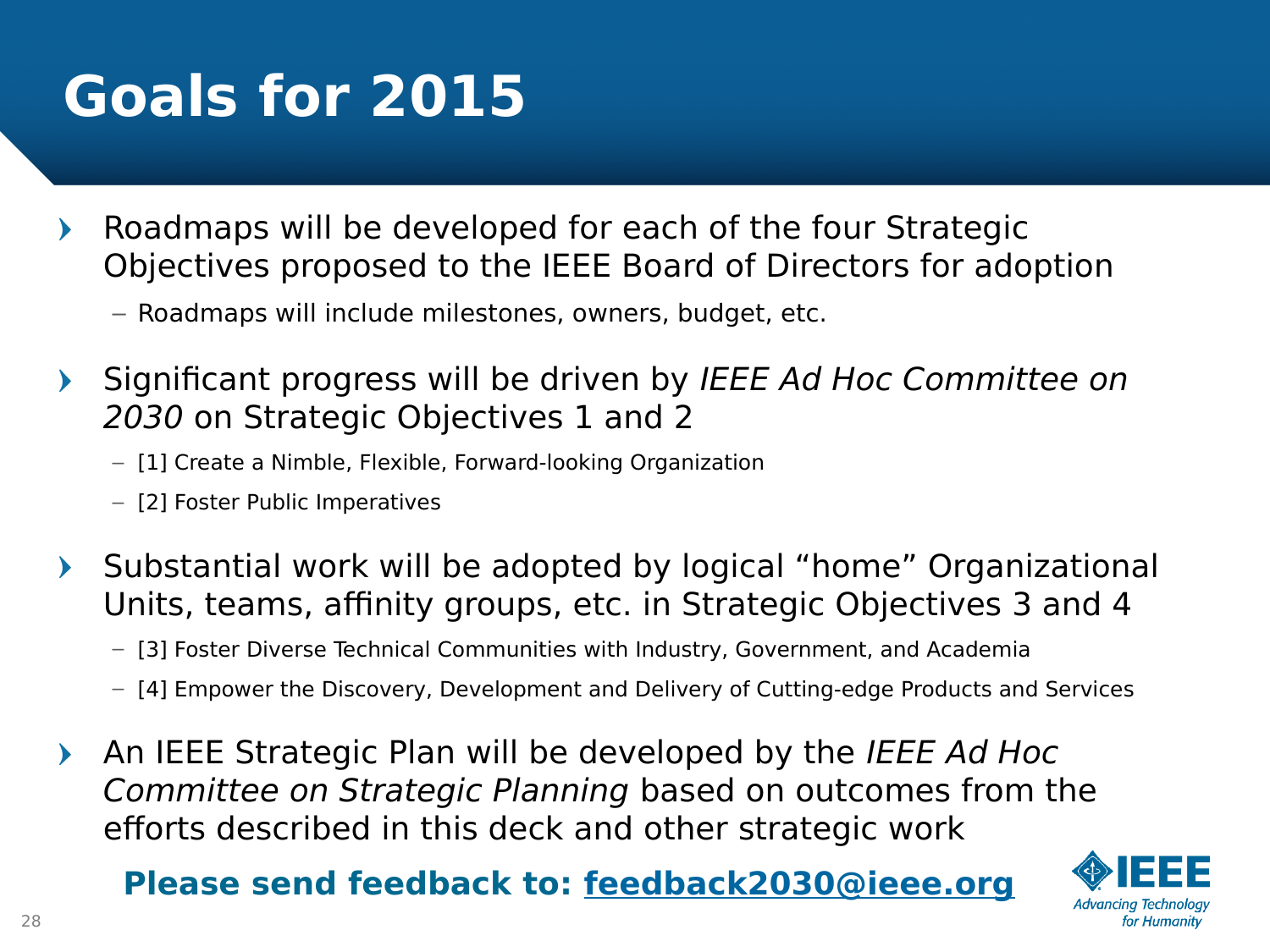

# Goals for 2015
Roadmaps will be developed for each of the four Strategic Objectives proposed to the IEEE Board of Directors for adoption
Roadmaps will include milestones, owners, budget, etc.
Significant progress will be driven by IEEE Ad Hoc Committee on 2030 on Strategic Objectives 1 and 2
[1] Create a Nimble, Flexible, Forward-looking Organization
[2] Foster Public Imperatives
Substantial work will be adopted by logical “home” Organizational Units, teams, affinity groups, etc. in Strategic Objectives 3 and 4
[3] Foster Diverse Technical Communities with Industry, Government, and Academia
[4] Empower the Discovery, Development and Delivery of Cutting-edge Products and Services
An IEEE Strategic Plan will be developed by the IEEE Ad Hoc Committee on Strategic Planning based on outcomes from the efforts described in this deck and other strategic work
Please send feedback to: feedback2030@ieee.org
28